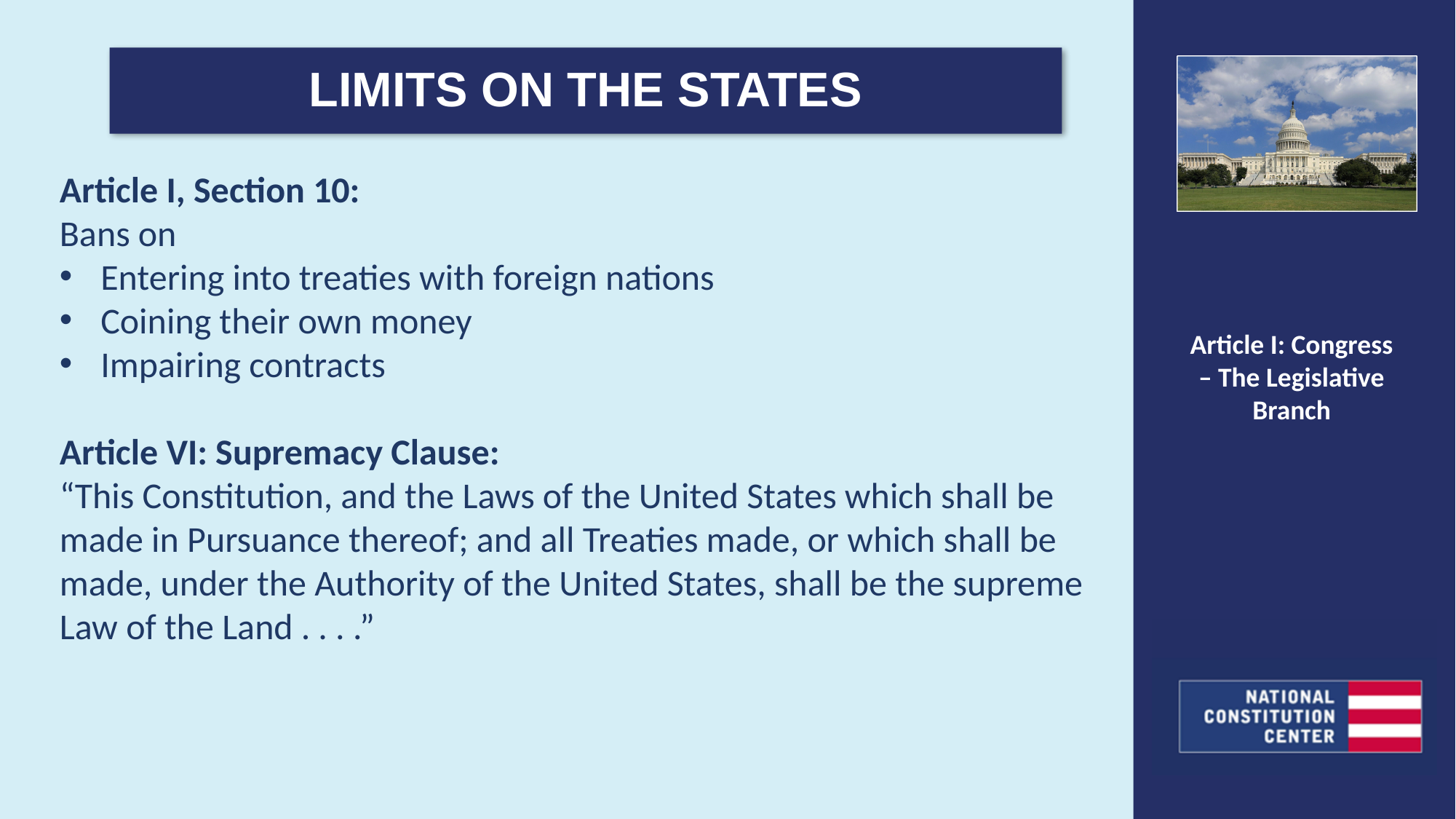

LIMITS ON THE STATES
Article I, Section 10:
Bans on
Entering into treaties with foreign nations
Coining their own money
Impairing contracts

Article VI: Supremacy Clause:
“This Constitution, and the Laws of the United States which shall be made in Pursuance thereof; and all Treaties made, or which shall be made, under the Authority of the United States, shall be the supreme Law of the Land . . . .”